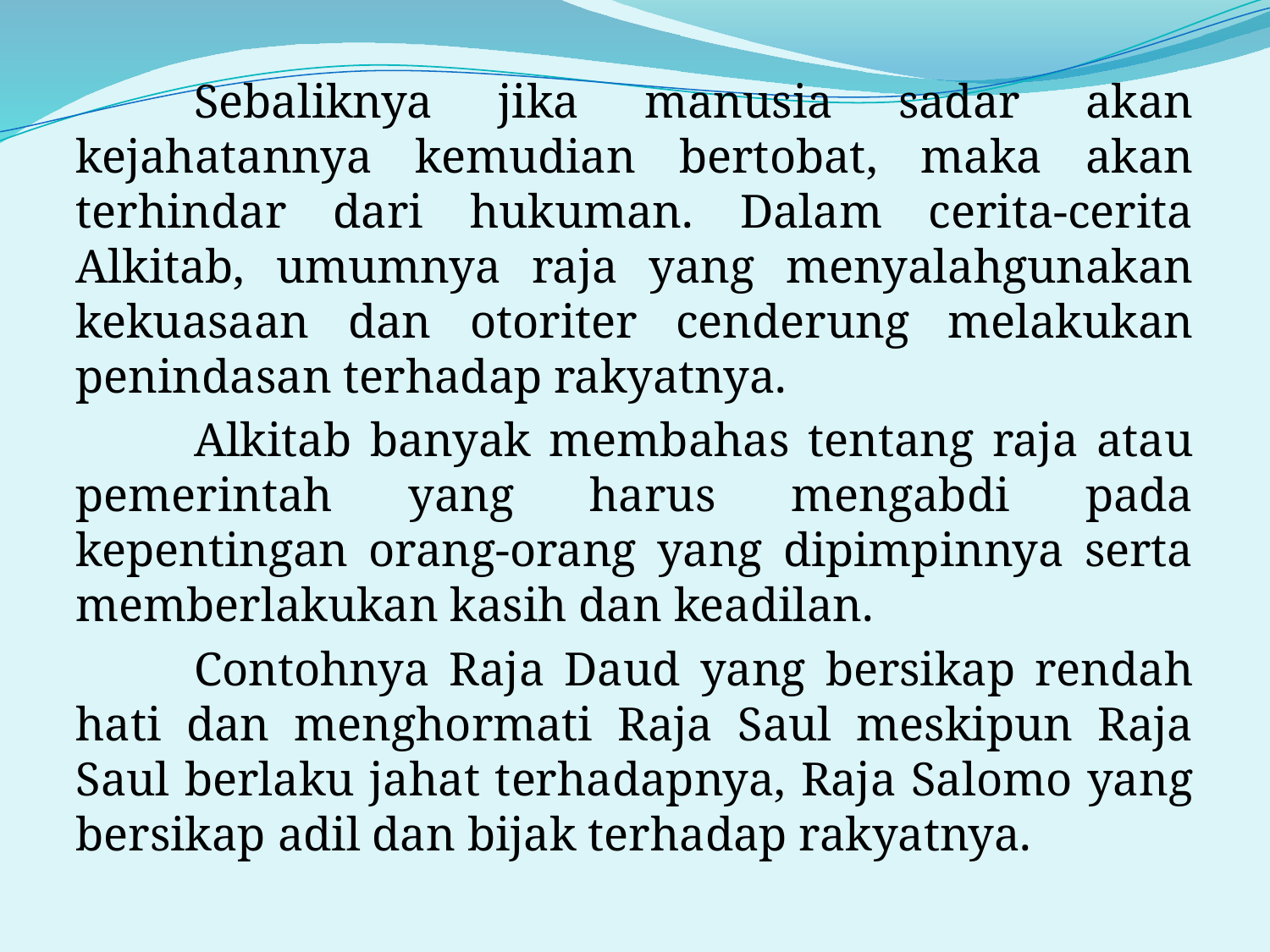

Sebaliknya jika manusia sadar akan kejahatannya kemudian bertobat, maka akan terhindar dari hukuman. Dalam cerita-cerita Alkitab, umumnya raja yang menyalahgunakan kekuasaan dan otoriter cenderung melakukan penindasan terhadap rakyatnya.
	Alkitab banyak membahas tentang raja atau pemerintah yang harus mengabdi pada kepentingan orang-orang yang dipimpinnya serta memberlakukan kasih dan keadilan.
	Contohnya Raja Daud yang bersikap rendah hati dan menghormati Raja Saul meskipun Raja Saul berlaku jahat terhadapnya, Raja Salomo yang bersikap adil dan bijak terhadap rakyatnya.